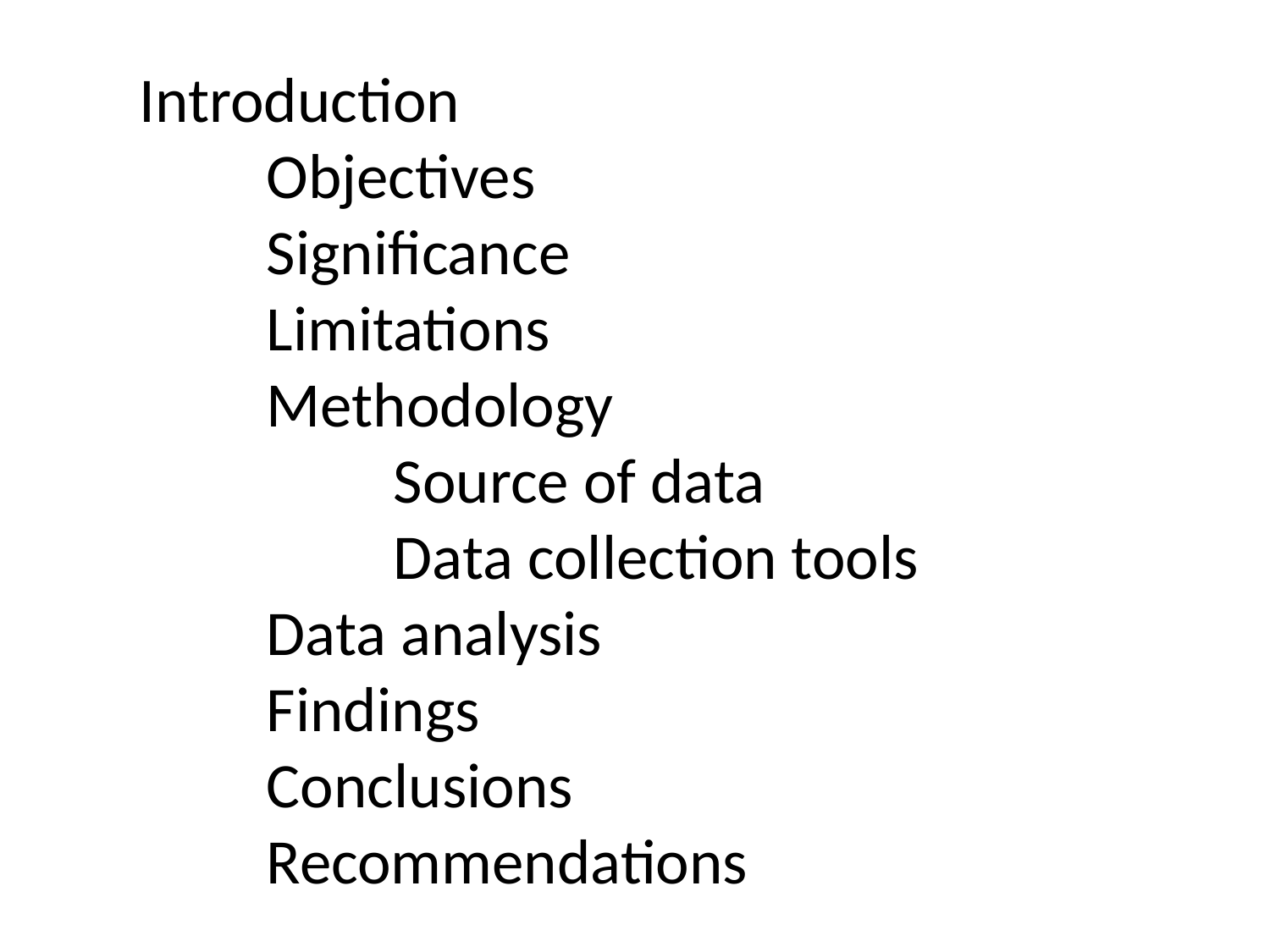

Introduction
		Objectives
		Significance
		Limitations
		Methodology
			Source of data
			Data collection tools
		Data analysis
		Findings
		Conclusions
		Recommendations